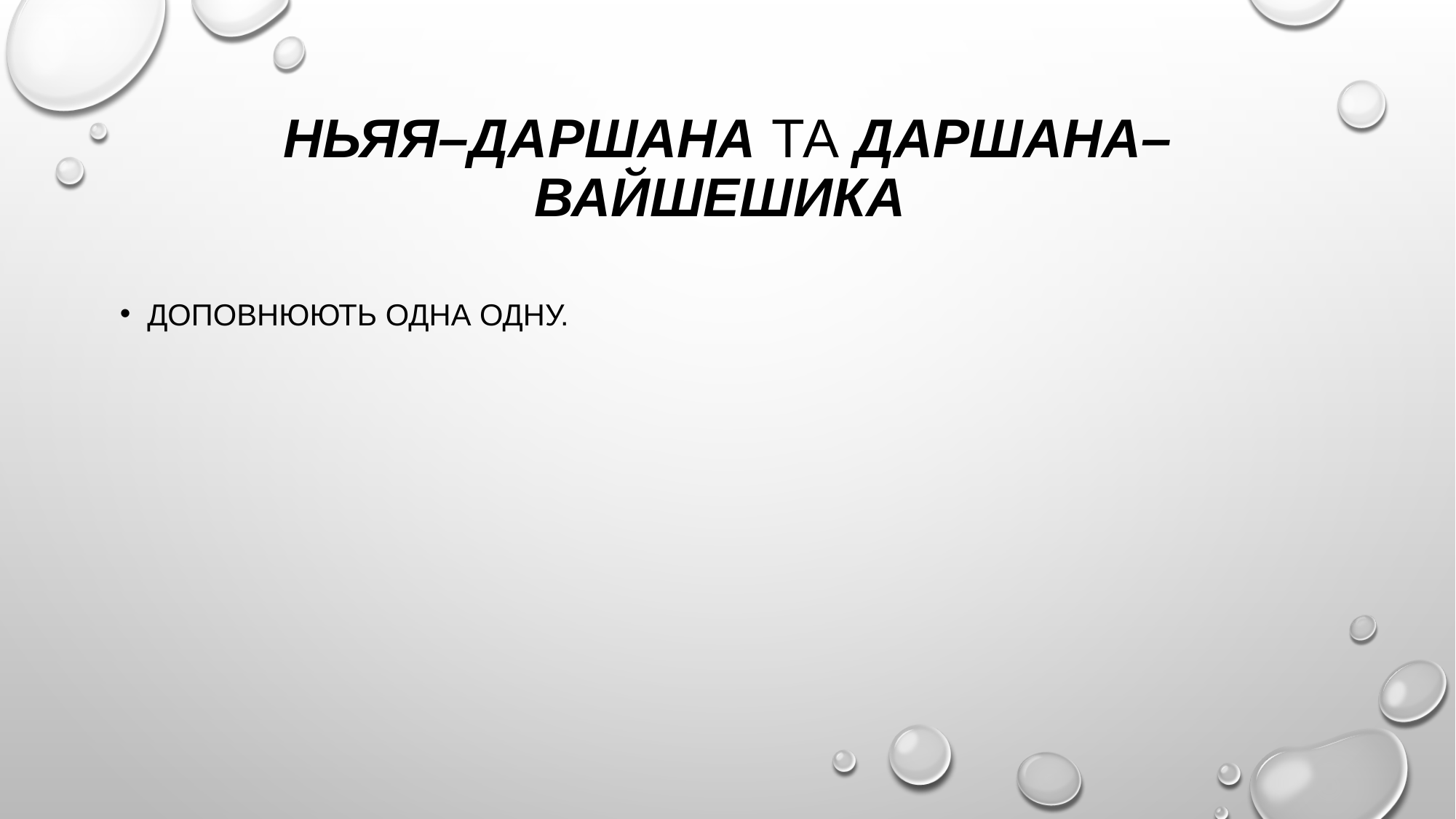

# Ньяя–даршана та даршана–вайшешика
доповнюють одна одну.